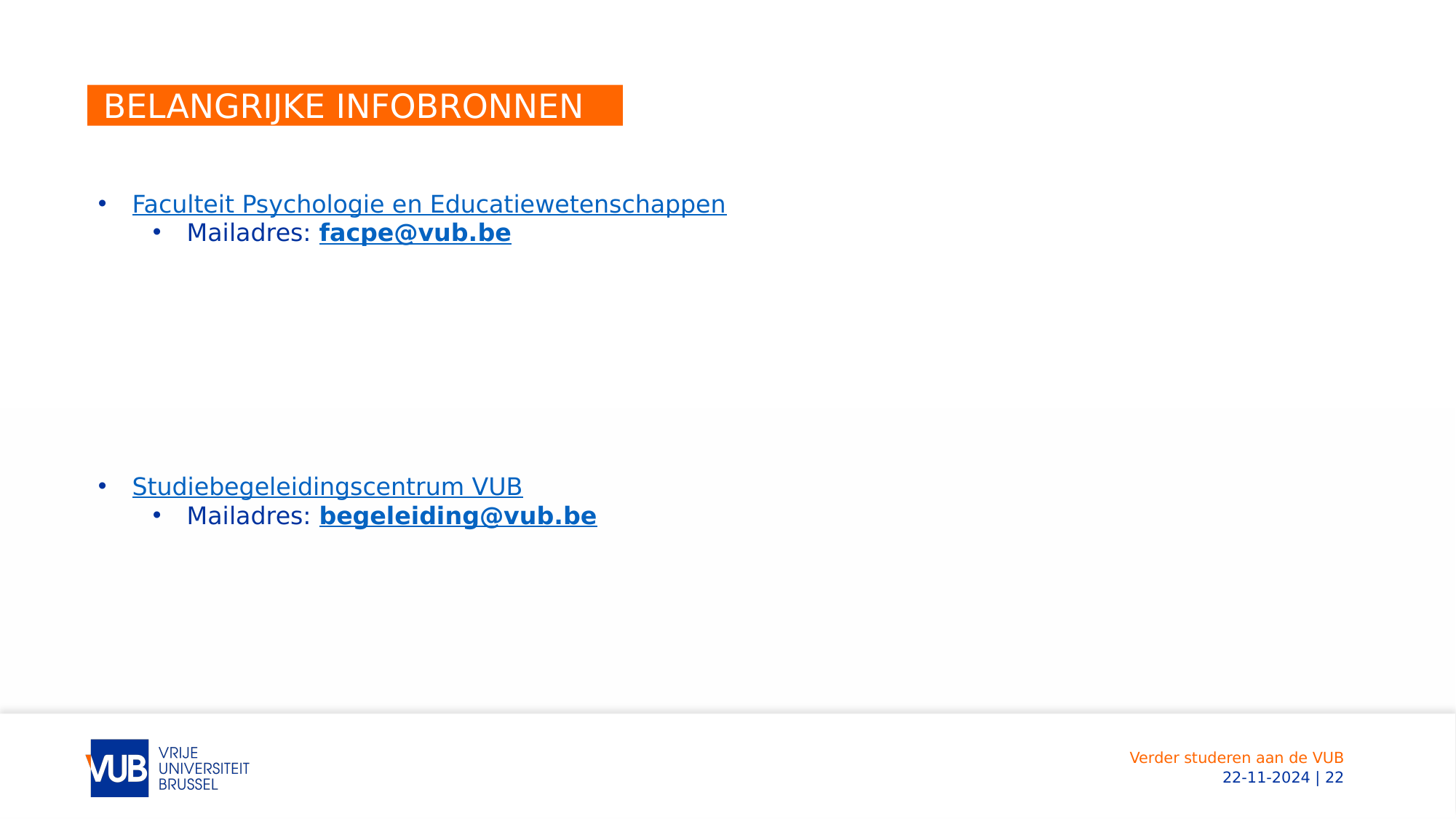

# Belangrijke infobronnen
Faculteit Psychologie en Educatiewetenschappen
Mailadres: facpe@vub.be
Studiebegeleidingscentrum VUB
Mailadres: begeleiding@vub.be
Verder studeren aan de VUB
 22-11-2024 | 22